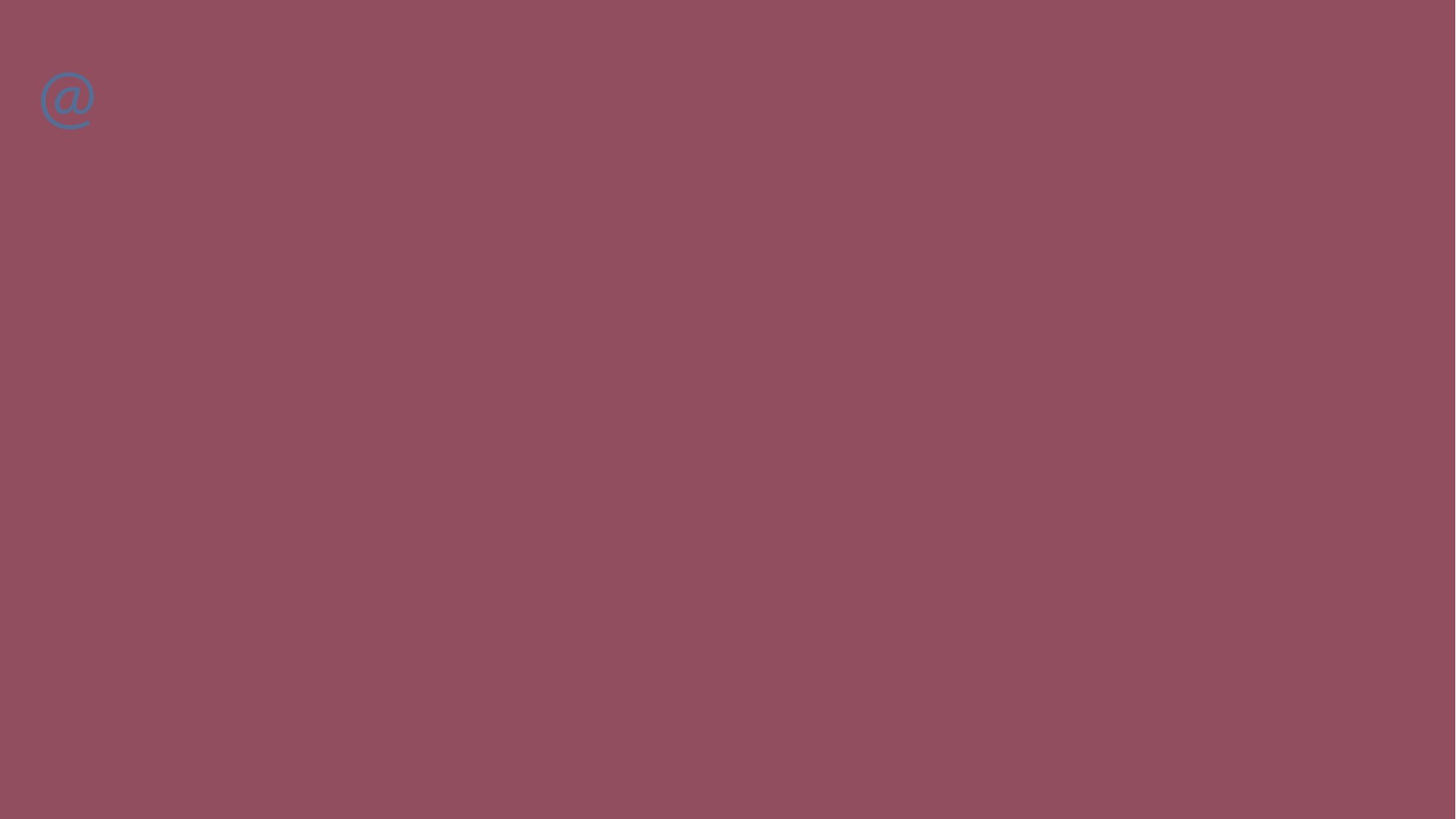

# @

@EAPNEurope
@EU_Social
@NicolasSchmitEU
@vonderleyen
@Europarl_EN
@yourgovernment
…